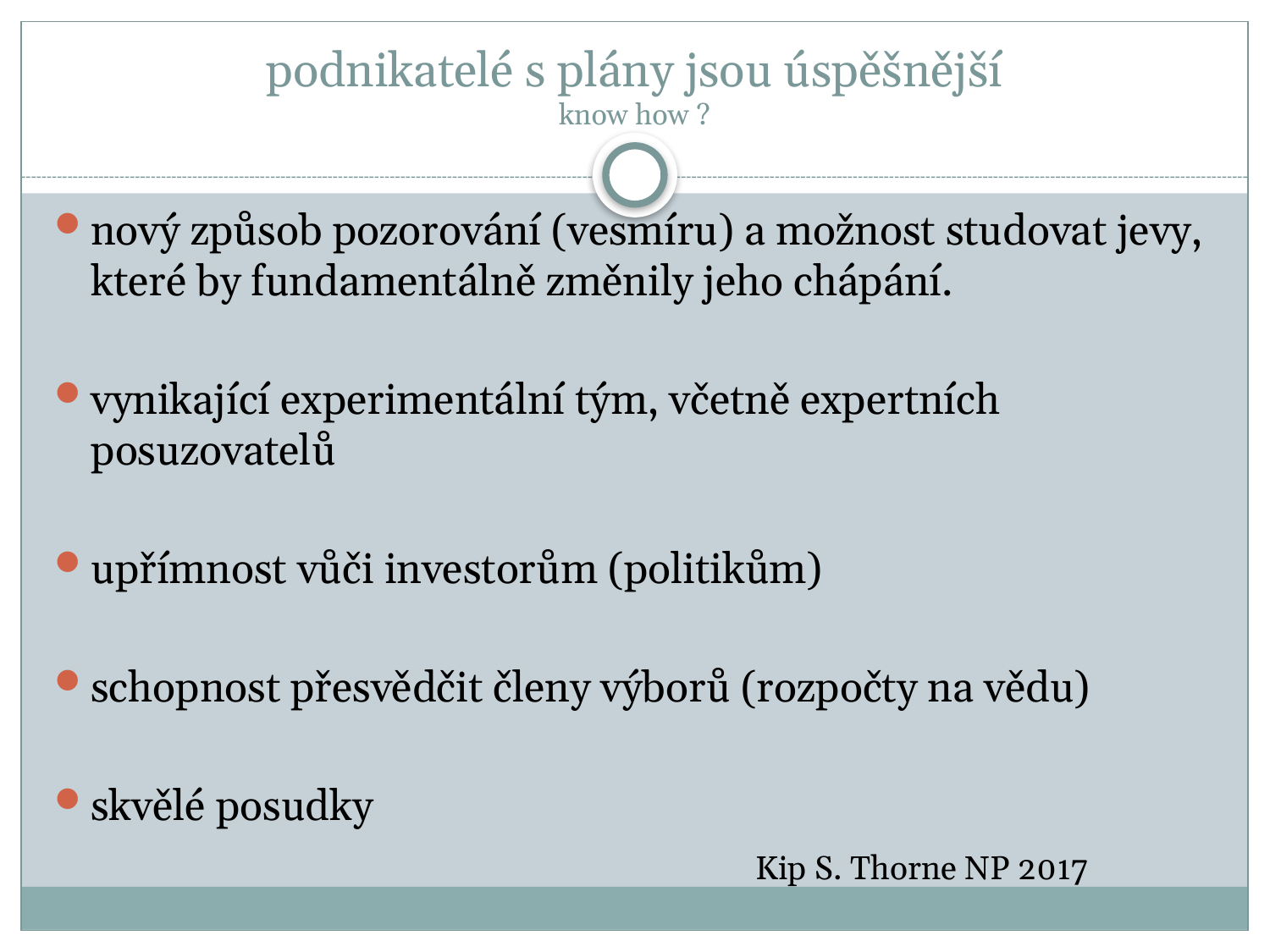

# podnikatelé s plány jsou úspěšnější know how ?
nový způsob pozorování (vesmíru) a možnost studovat jevy, které by fundamentálně změnily jeho chápání.

vynikající experimentální tým, včetně expertních posuzovatelů

upřímnost vůči investorům (politikům)

schopnost přesvědčit členy výborů (rozpočty na vědu)

skvělé posudky
                                                                     Kip S. Thorne NP 2017